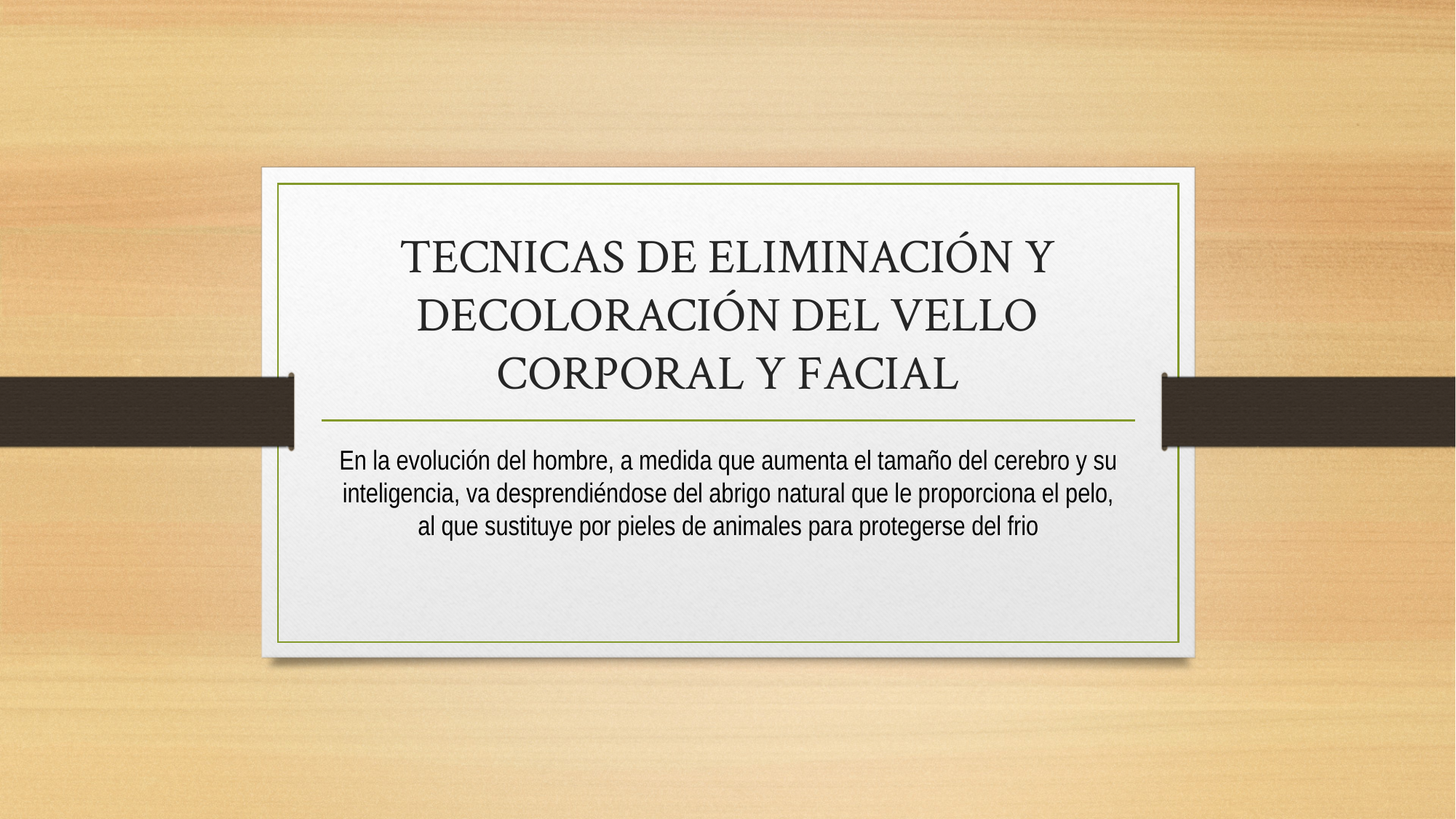

# TECNICAS DE ELIMINACIÓN Y DECOLORACIÓN DEL VELLO CORPORAL Y FACIAL
En la evolución del hombre, a medida que aumenta el tamaño del cerebro y su inteligencia, va desprendiéndose del abrigo natural que le proporciona el pelo, al que sustituye por pieles de animales para protegerse del frio